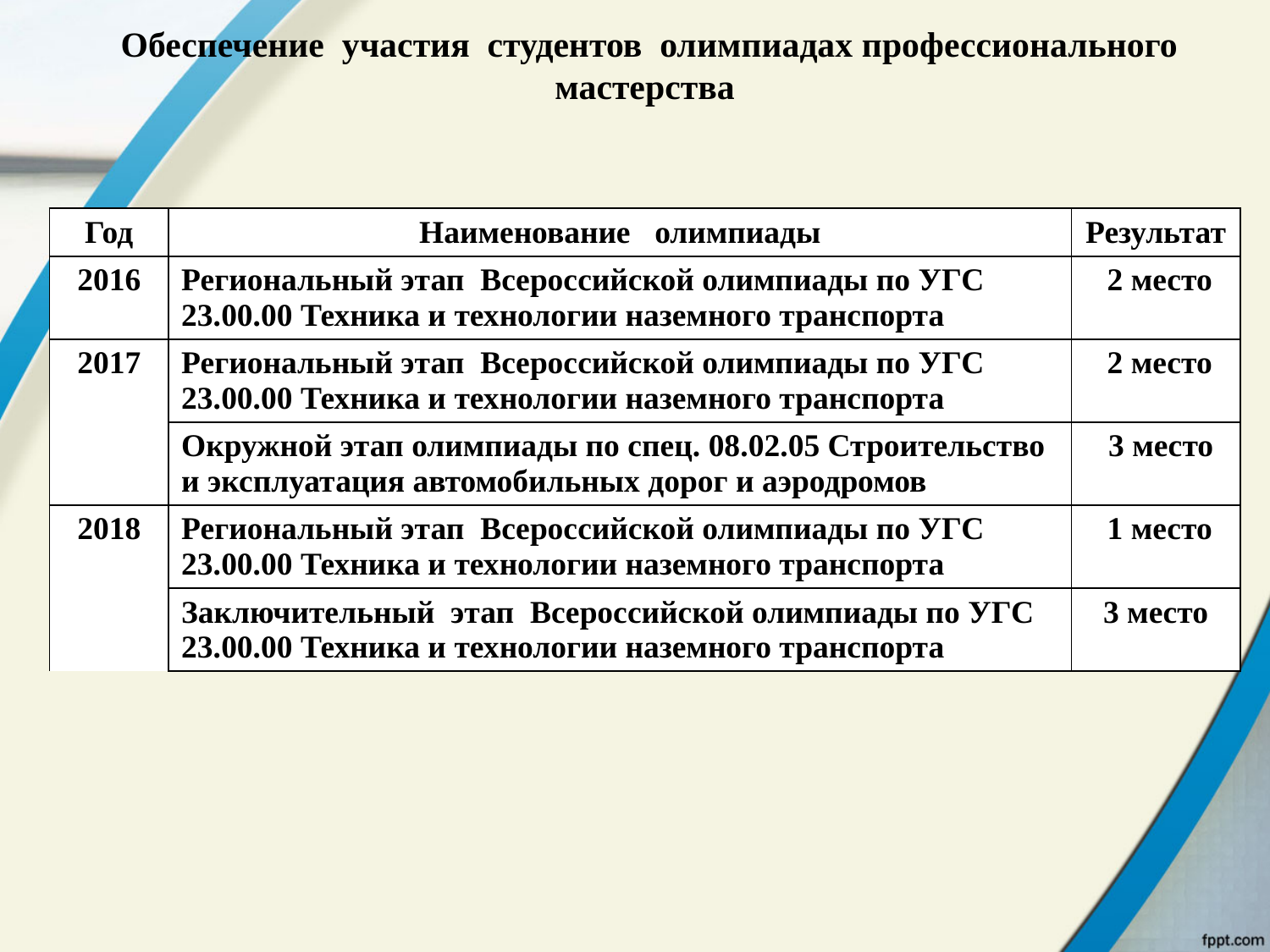

# Обеспечение  участия  студентов  олимпиадах профессионального мастерства
| Год | Наименование олимпиады | Результат |
| --- | --- | --- |
| 2016 | Региональный этап Всероссийской олимпиады по УГС 23.00.00 Техника и технологии наземного транспорта | 2 место |
| 2017 | Региональный этап Всероссийской олимпиады по УГС 23.00.00 Техника и технологии наземного транспорта | 2 место |
|  | Окружной этап олимпиады по спец. 08.02.05 Строительство и эксплуатация автомобильных дорог и аэродромов | 3 место |
| 2018 | Региональный этап Всероссийской олимпиады по УГС 23.00.00 Техника и технологии наземного транспорта | 1 место |
|  | Заключительный этап Всероссийской олимпиады по УГС 23.00.00 Техника и технологии наземного транспорта | 3 место |